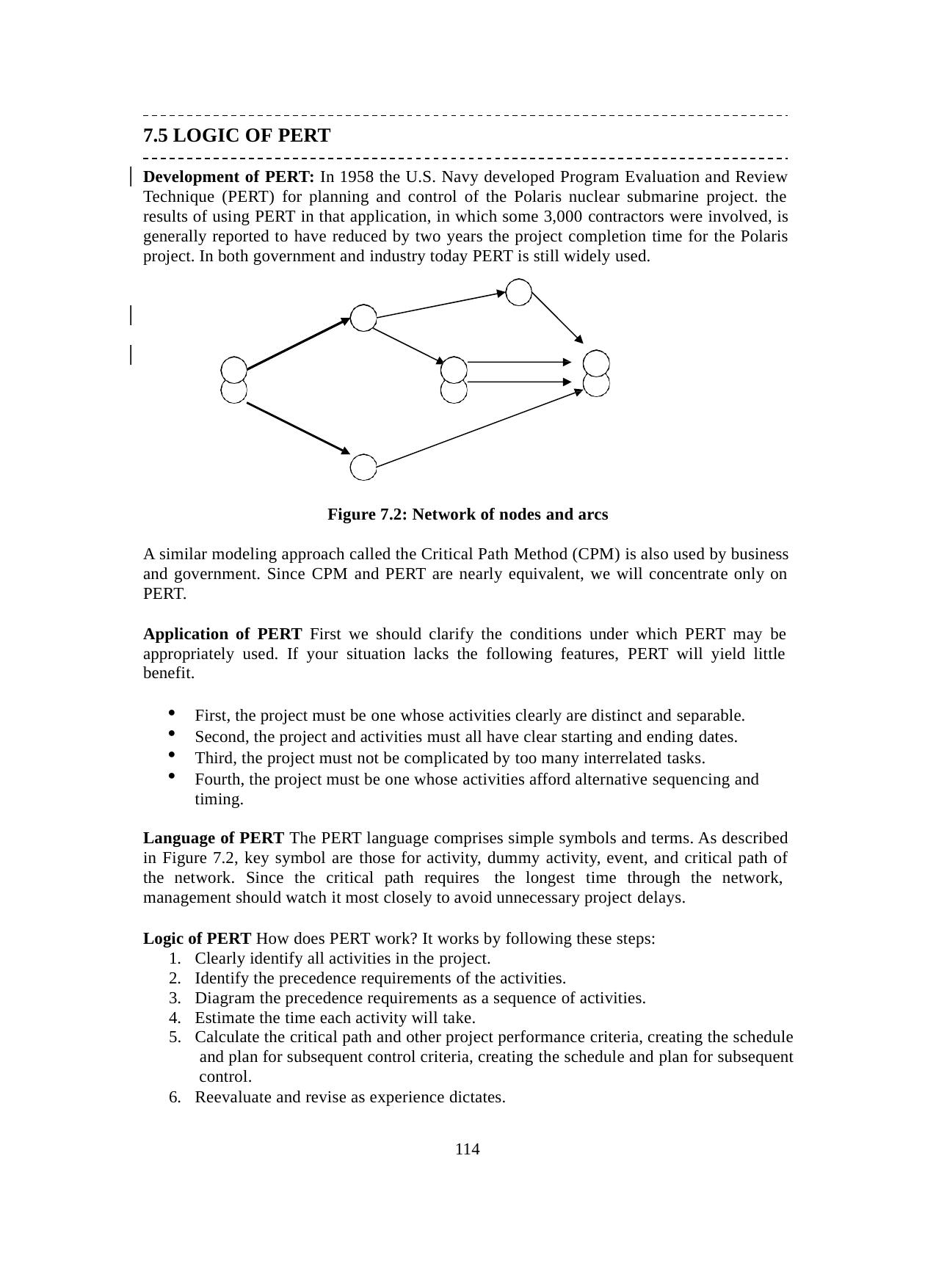

7.5 LOGIC OF PERT

Development of PERT: In 1958 the U.S. Navy developed Program Evaluation and Review  Technique (PERT) for planning and control of the Polaris nuclear submarine project. the  results of using PERT in that application, in which some 3,000 contractors were involved, is  generally reported to have reduced by two years the project completion time for the Polaris  project. In both government and industry today PERT is still widely used.

Figure 7.2: Network of nodes and arcs

A similar modeling approach called the Critical Path Method (CPM) is also used by business  and government. Since CPM and PERT are nearly equivalent, we will concentrate only on  PERT.

Application of PERT First we should clarify the conditions under which PERT may be  appropriately used. If your situation lacks the following features, PERT will yield little  benefit.

First, the project must be one whose activities clearly are distinct and separable.
Second, the project and activities must all have clear starting and ending dates.
Third, the project must not be complicated by too many interrelated tasks.
Fourth, the project must be one whose activities afford alternative sequencing and  timing.

Language of PERT The PERT language comprises simple symbols and terms. As described  in Figure 7.2, key symbol are those for activity, dummy activity, event, and critical path of  the network. Since the critical path requires the longest time through the network,  management should watch it most closely to avoid unnecessary project delays.

Logic of PERT How does PERT work? It works by following these steps:
Clearly identify all activities in the project.
Identify the precedence requirements of the activities.
Diagram the precedence requirements as a sequence of activities.
Estimate the time each activity will take.
Calculate the critical path and other project performance criteria, creating the schedule  and plan for subsequent control criteria, creating the schedule and plan for subsequent  control.
Reevaluate and revise as experience dictates.
114